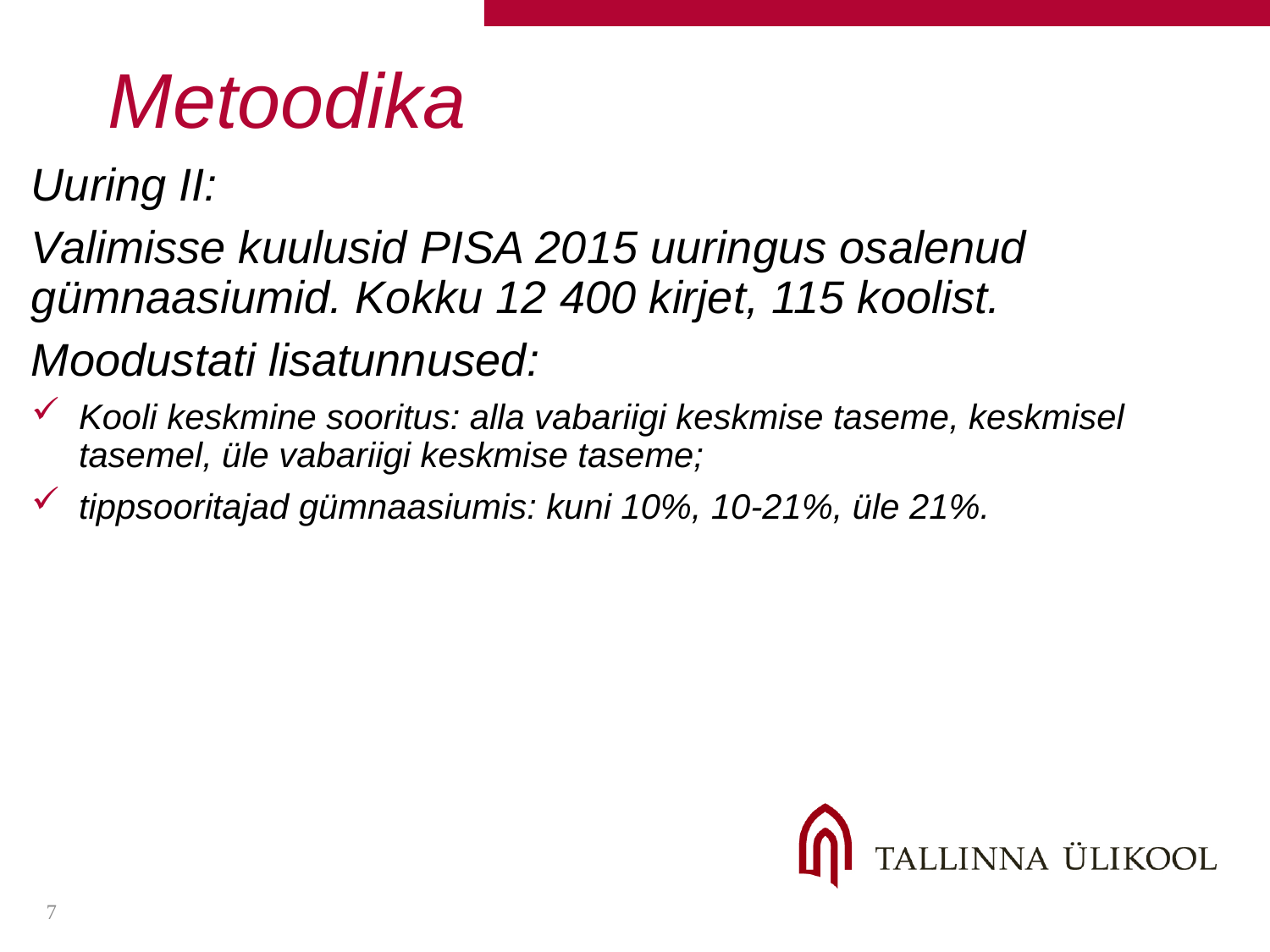

# Metoodika
Uuring II:
Valimisse kuulusid PISA 2015 uuringus osalenud gümnaasiumid. Kokku 12 400 kirjet, 115 koolist.
Moodustati lisatunnused:
Kooli keskmine sooritus: alla vabariigi keskmise taseme, keskmisel tasemel, üle vabariigi keskmise taseme;
tippsooritajad gümnaasiumis: kuni 10%, 10-21%, üle 21%.

7